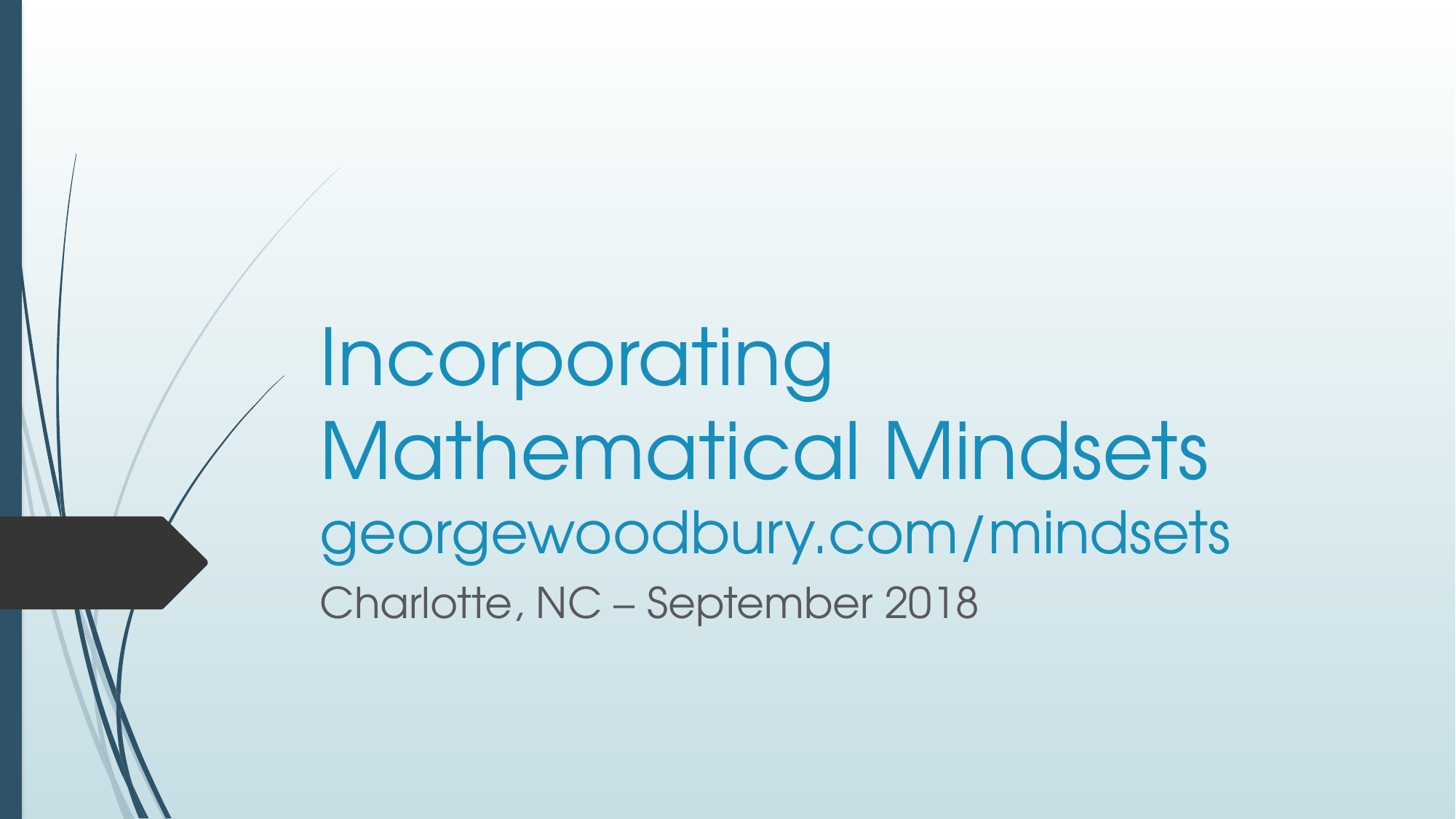

# Incorporating Mathematical Mindsets georgewoodbury.com/mindsets
Charlotte, NC – September 2018